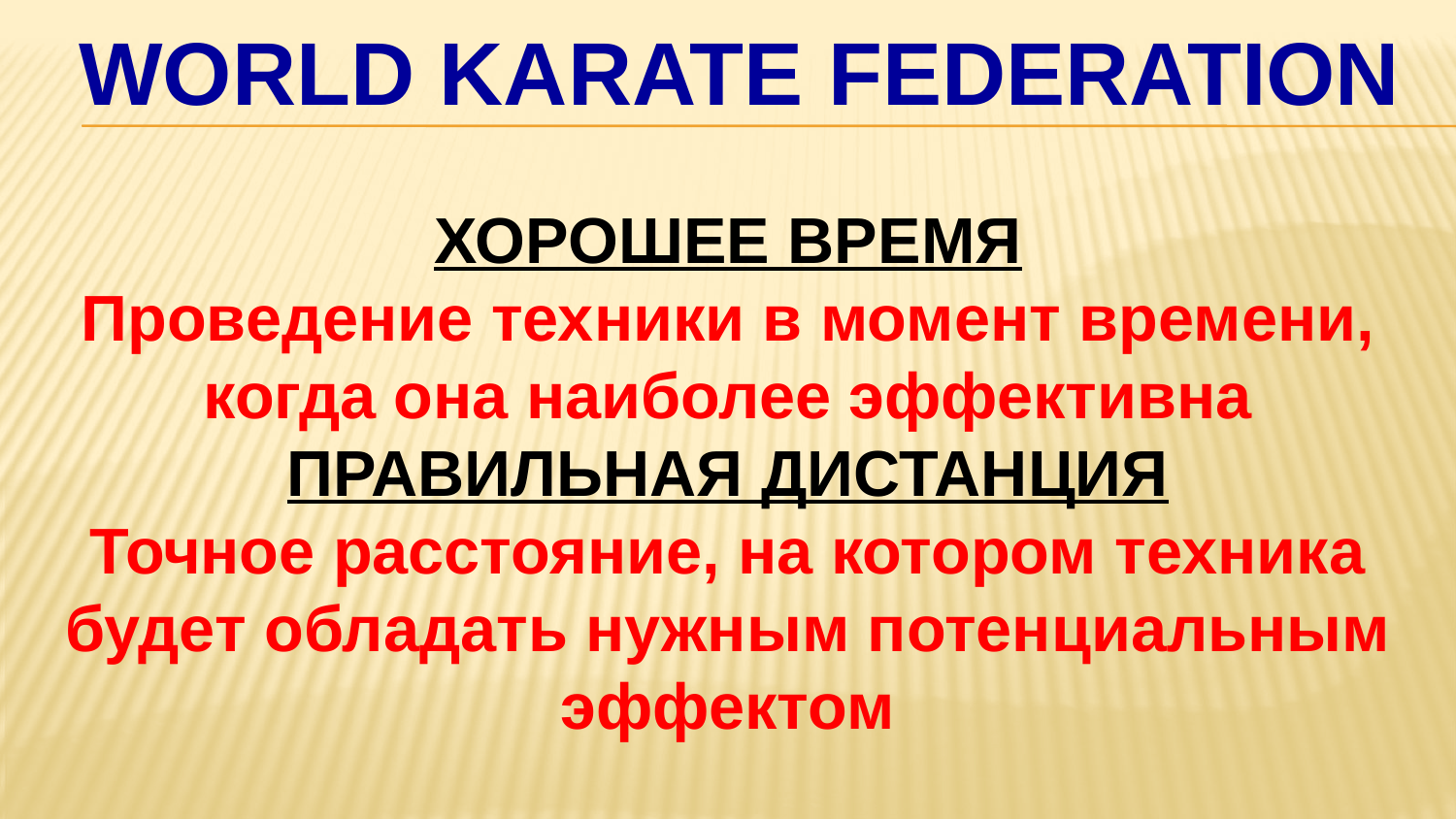

# World Karate Federation
ХОРОШЕЕ ВРЕМЯ
Проведение техники в момент времени, когда она наиболее эффективна
ПРАВИЛЬНАЯ ДИСТАНЦИЯ
Точное расстояние, на котором техника будет обладать нужным потенциальным эффектом